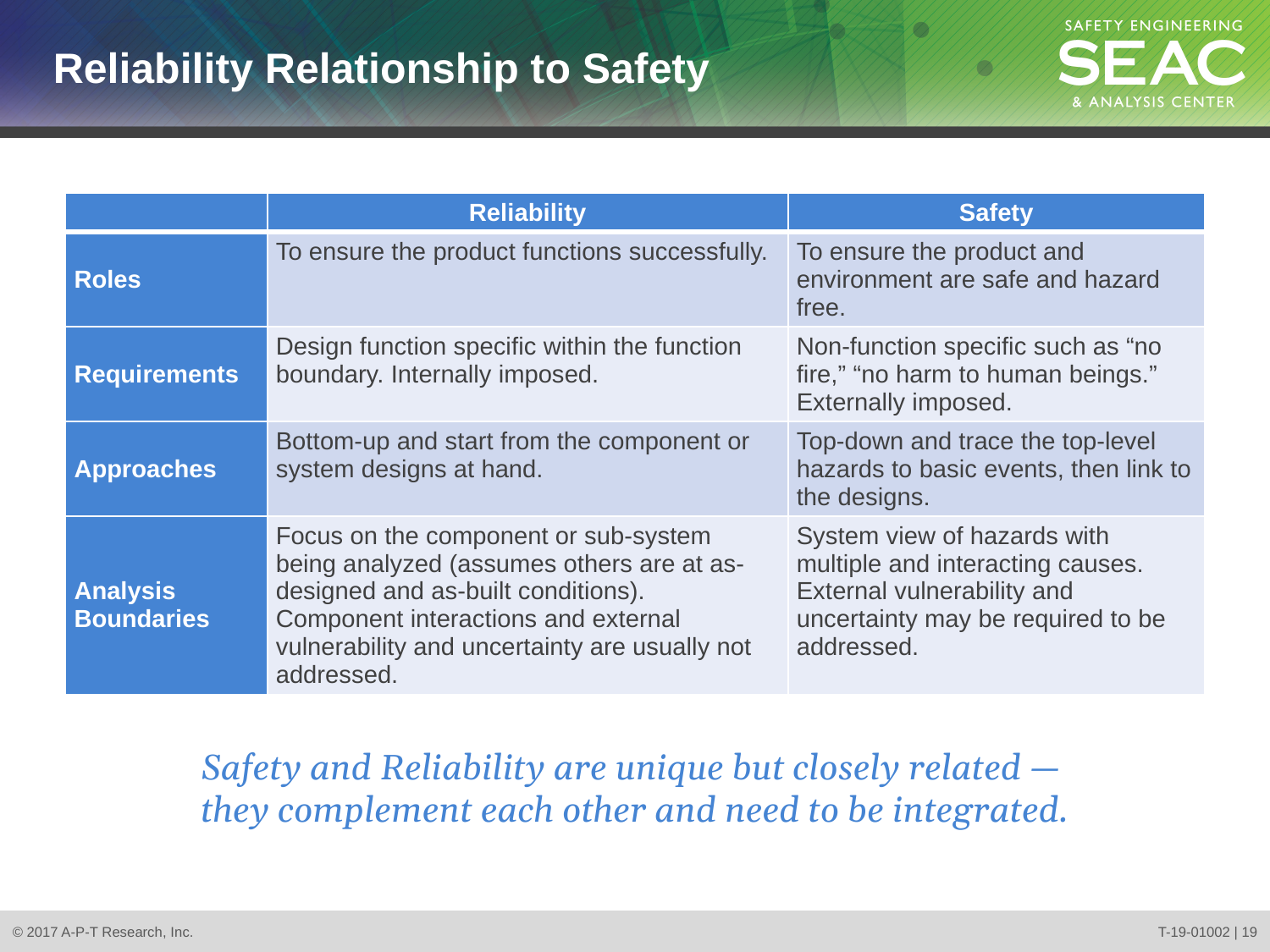

# Reliability Relationship to Safety
|  | Reliability | Safety |
| --- | --- | --- |
| Roles | To ensure the product functions successfully. | To ensure the product and environment are safe and hazard free. |
| Requirements | Design function specific within the function boundary. Internally imposed. | Non-function specific such as “no fire,” “no harm to human beings.” Externally imposed. |
| Approaches | Bottom-up and start from the component or system designs at hand. | Top-down and trace the top-level hazards to basic events, then link to the designs. |
| Analysis Boundaries | Focus on the component or sub-system being analyzed (assumes others are at as-designed and as-built conditions). Component interactions and external vulnerability and uncertainty are usually not addressed. | System view of hazards with multiple and interacting causes. External vulnerability and uncertainty may be required to be addressed. |
Safety and Reliability are unique but closely related —
they complement each other and need to be integrated.